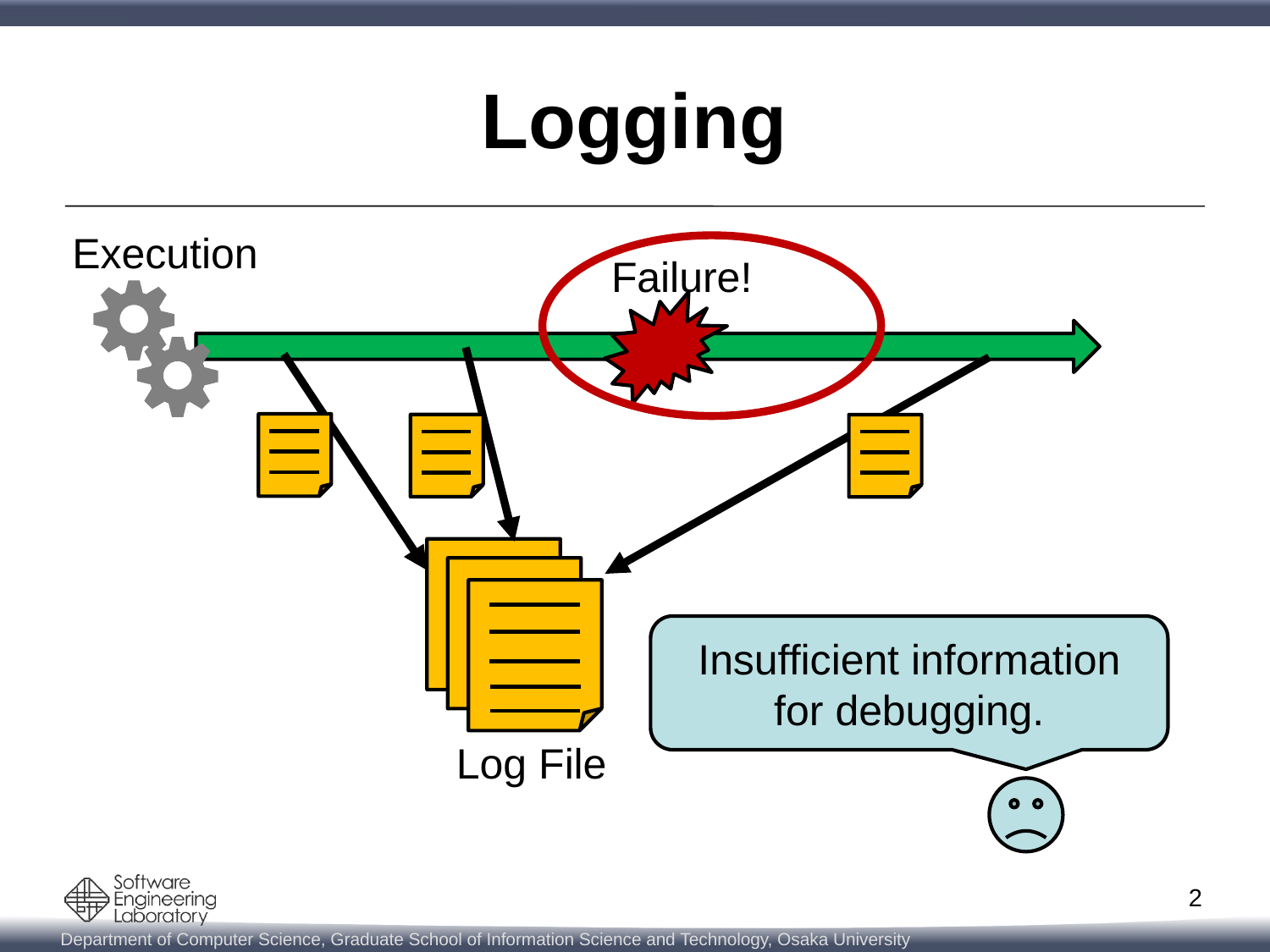

# Logging
Execution

Failure!

Insufficient information for debugging.
Log File

2